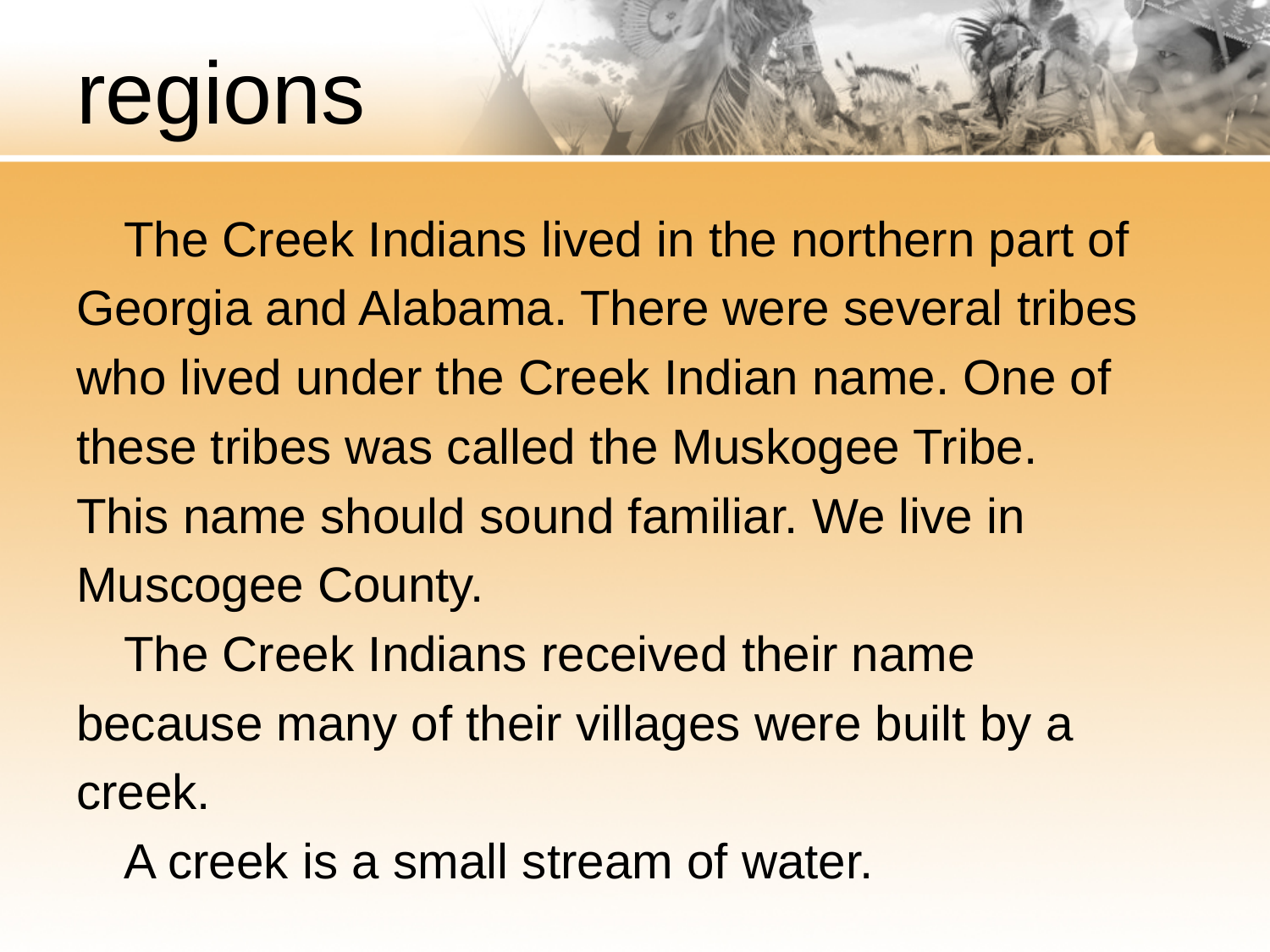

# regions
	The Creek Indians lived in the northern part of
Georgia and Alabama. There were several tribes
who lived under the Creek Indian name. One of
these tribes was called the Muskogee Tribe.
This name should sound familiar. We live in
Muscogee County.
	The Creek Indians received their name
because many of their villages were built by a
creek.
	A creek is a small stream of water.